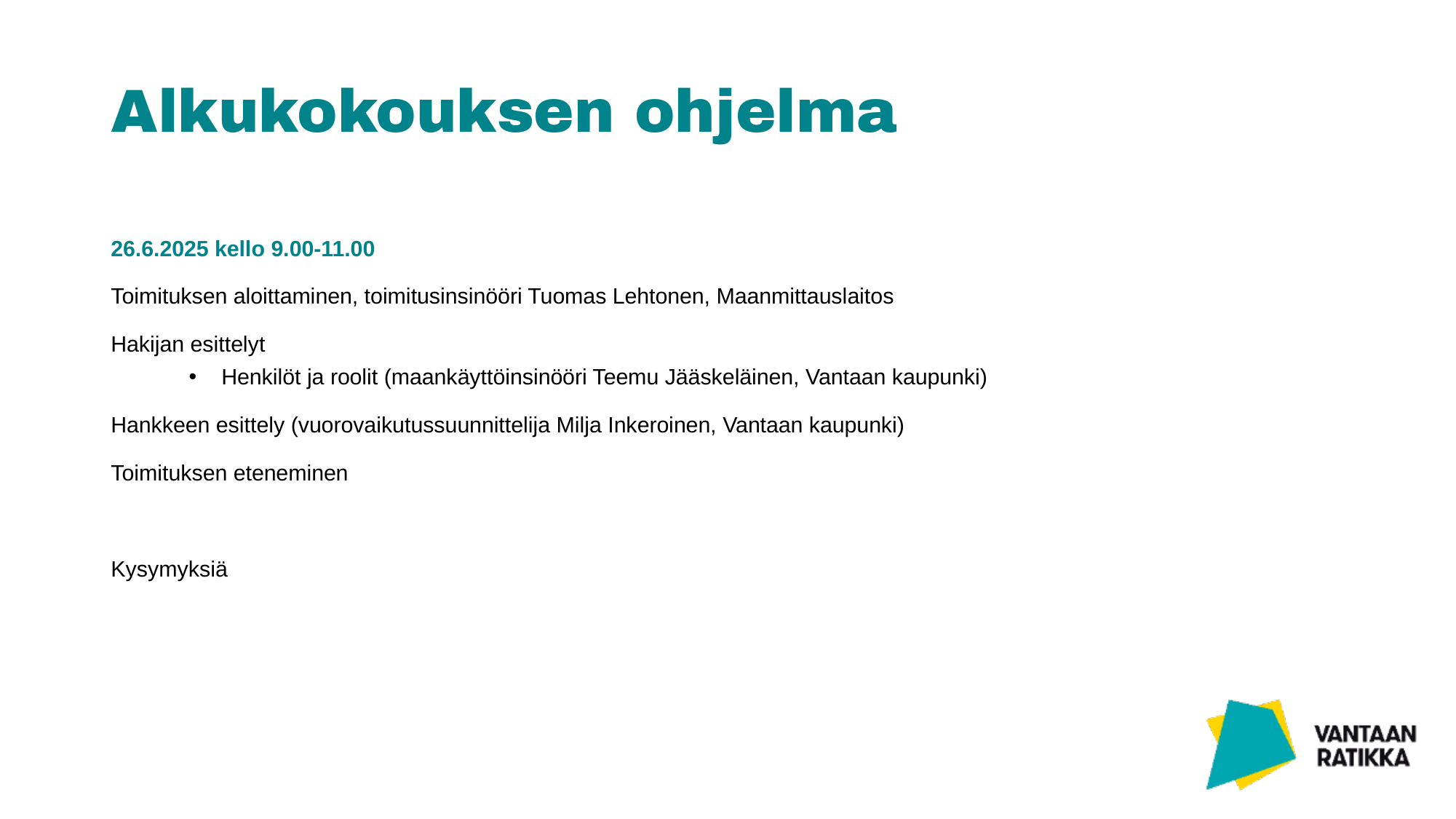

# Alkukokouksen ohjelma
26.6.2025 kello 9.00-11.00
Toimituksen aloittaminen, toimitusinsinööri Tuomas Lehtonen, Maanmittauslaitos
Hakijan esittelyt
Henkilöt ja roolit (maankäyttöinsinööri Teemu Jääskeläinen, Vantaan kaupunki)
Hankkeen esittely (vuorovaikutussuunnittelija Milja Inkeroinen, Vantaan kaupunki)
Toimituksen eteneminen

Kysymyksiä